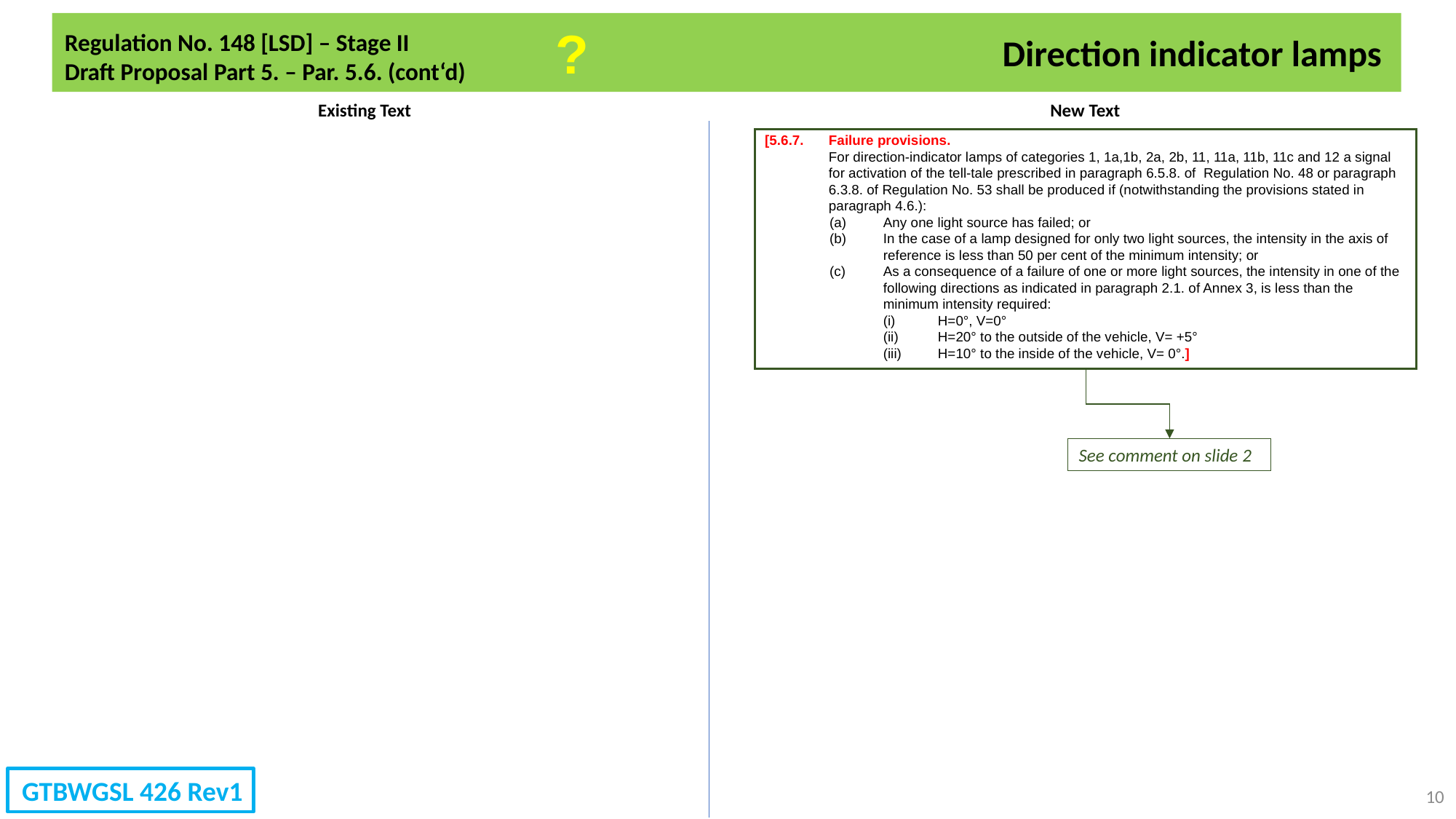

?
Regulation No. 148 [LSD] – Stage II
Draft Proposal Part 5. – Par. 5.6. (cont‘d)
Direction indicator lamps
Existing Text
New Text
[5.6.7.	Failure provisions.
	For direction-indicator lamps of categories 1, 1a,1b, 2a, 2b, 11, 11a, 11b, 11c and 12 a signal for activation of the tell-tale prescribed in paragraph 6.5.8. of  Regulation No. 48 or paragraph 6.3.8. of Regulation No. 53 shall be produced if (notwithstanding the provisions stated in paragraph 4.6.):
(a)	Any one light source has failed; or
(b)	In the case of a lamp designed for only two light sources, the intensity in the axis of reference is less than 50 per cent of the minimum intensity; or
(c)	As a consequence of a failure of one or more light sources, the intensity in one of the following directions as indicated in paragraph 2.1. of Annex 3, is less than the minimum intensity required:
(i)	H=0°, V=0°
(ii)	H=20° to the outside of the vehicle, V= +5°
(iii)	H=10° to the inside of the vehicle, V= 0°.]

See comment on slide 2
GTBWGSL 426 Rev1
10